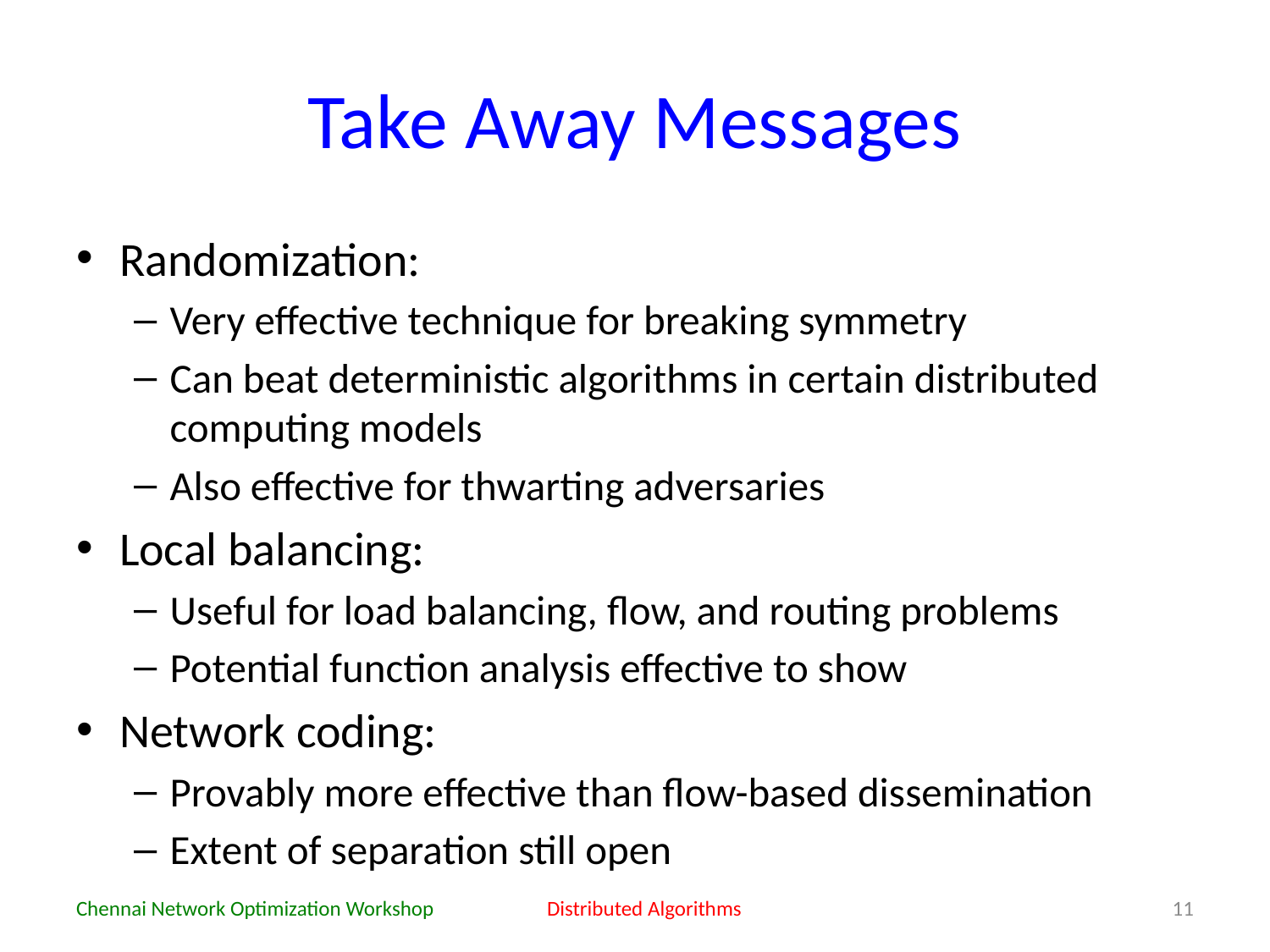

# Take Away Messages
Randomization:
Very effective technique for breaking symmetry
Can beat deterministic algorithms in certain distributed computing models
Also effective for thwarting adversaries
Local balancing:
Useful for load balancing, flow, and routing problems
Potential function analysis effective to show
Network coding:
Provably more effective than flow-based dissemination
Extent of separation still open
Chennai Network Optimization Workshop
Distributed Algorithms
11